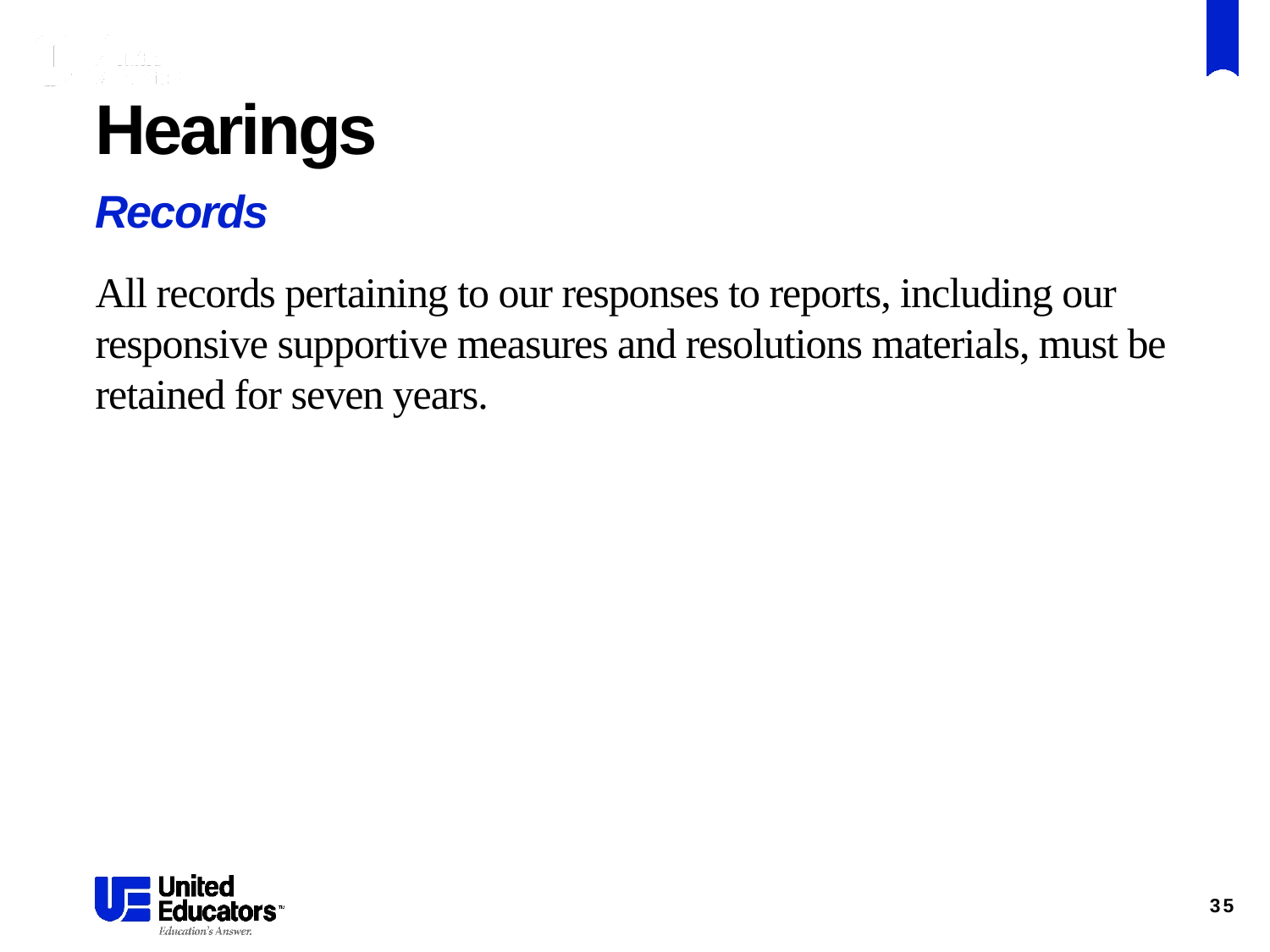

# Hearings
Records
All records pertaining to our responses to reports, including our responsive supportive measures and resolutions materials, must be retained for seven years.

35